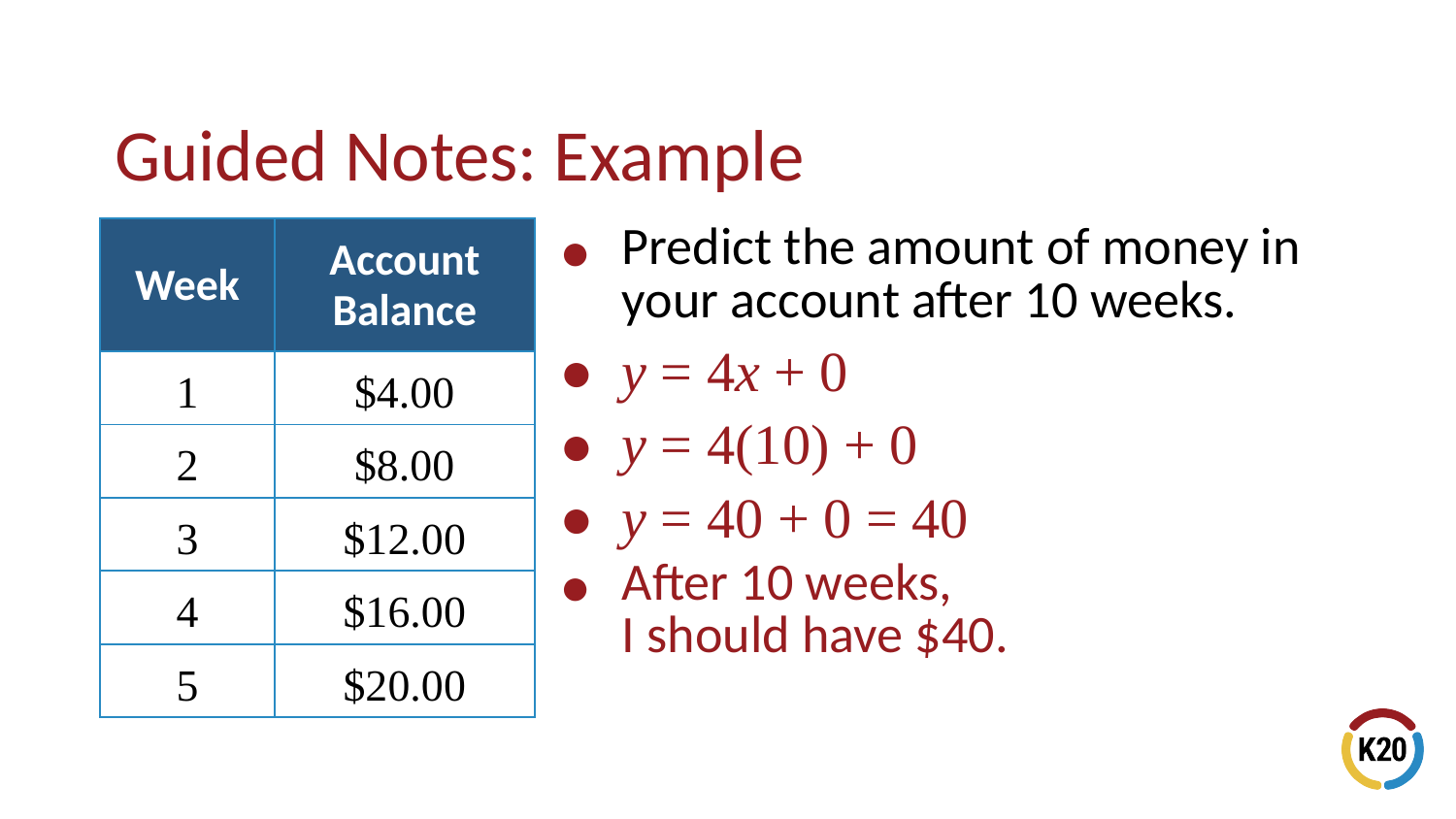

# Guided Notes: Example
| Week | Account Balance |
| --- | --- |
| 1 | $4.00 |
| 2 | $8.00 |
| 3 | $12.00 |
| 4 | $16.00 |
| 5 | $20.00 |
Predict the amount of money in your account after 10 weeks.
y = 4x + 0
y = 4(10) + 0
y = 40 + 0 = 40
After 10 weeks,
I should have $40.